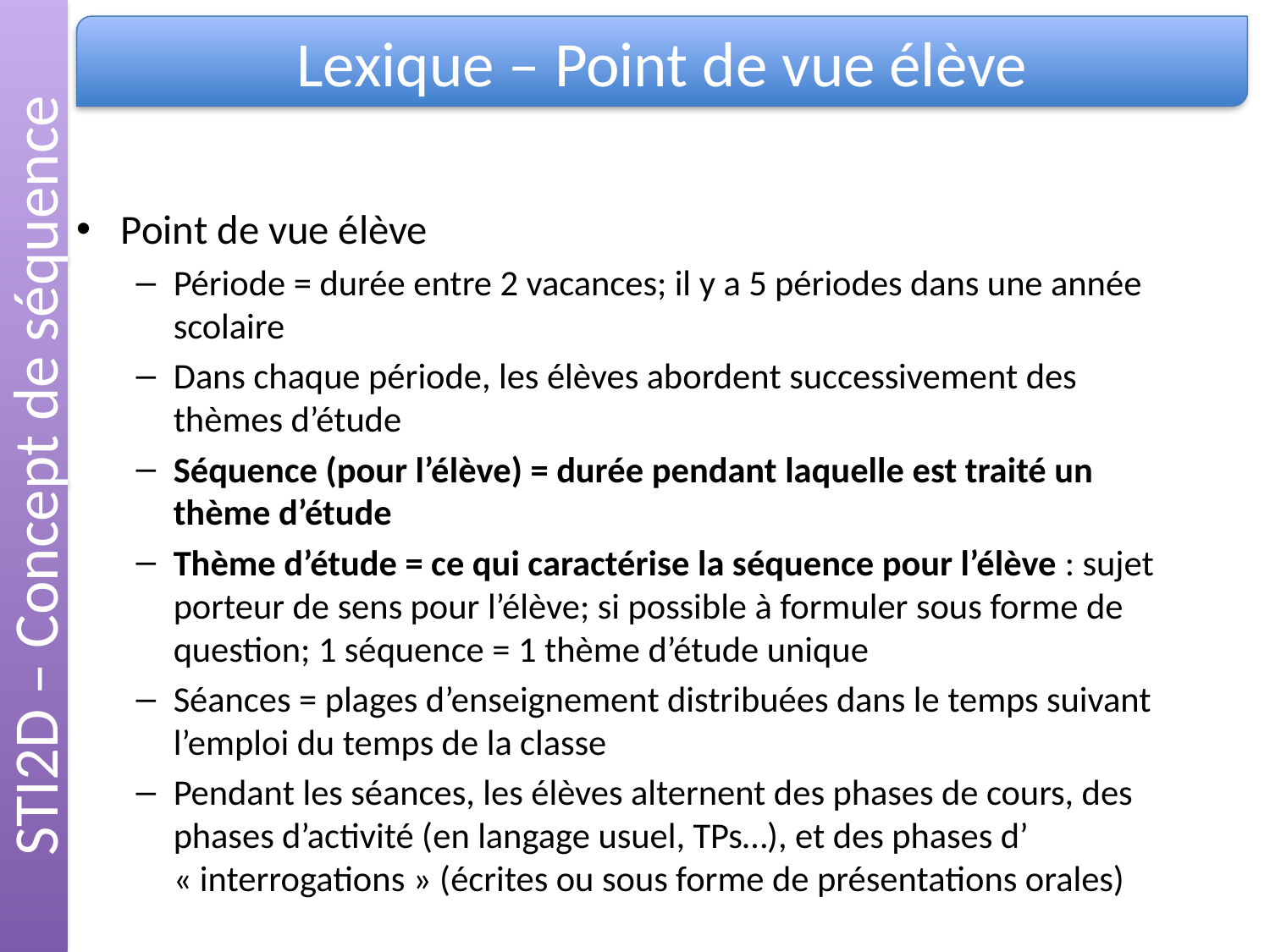

STI2D – Concept de séquence
Lexique – Point de vue élève
Point de vue élève
Période = durée entre 2 vacances; il y a 5 périodes dans une année scolaire
Dans chaque période, les élèves abordent successivement des thèmes d’étude
Séquence (pour l’élève) = durée pendant laquelle est traité un thème d’étude
Thème d’étude = ce qui caractérise la séquence pour l’élève : sujet porteur de sens pour l’élève; si possible à formuler sous forme de question; 1 séquence = 1 thème d’étude unique
Séances = plages d’enseignement distribuées dans le temps suivant l’emploi du temps de la classe
Pendant les séances, les élèves alternent des phases de cours, des phases d’activité (en langage usuel, TPs…), et des phases d’ « interrogations » (écrites ou sous forme de présentations orales)